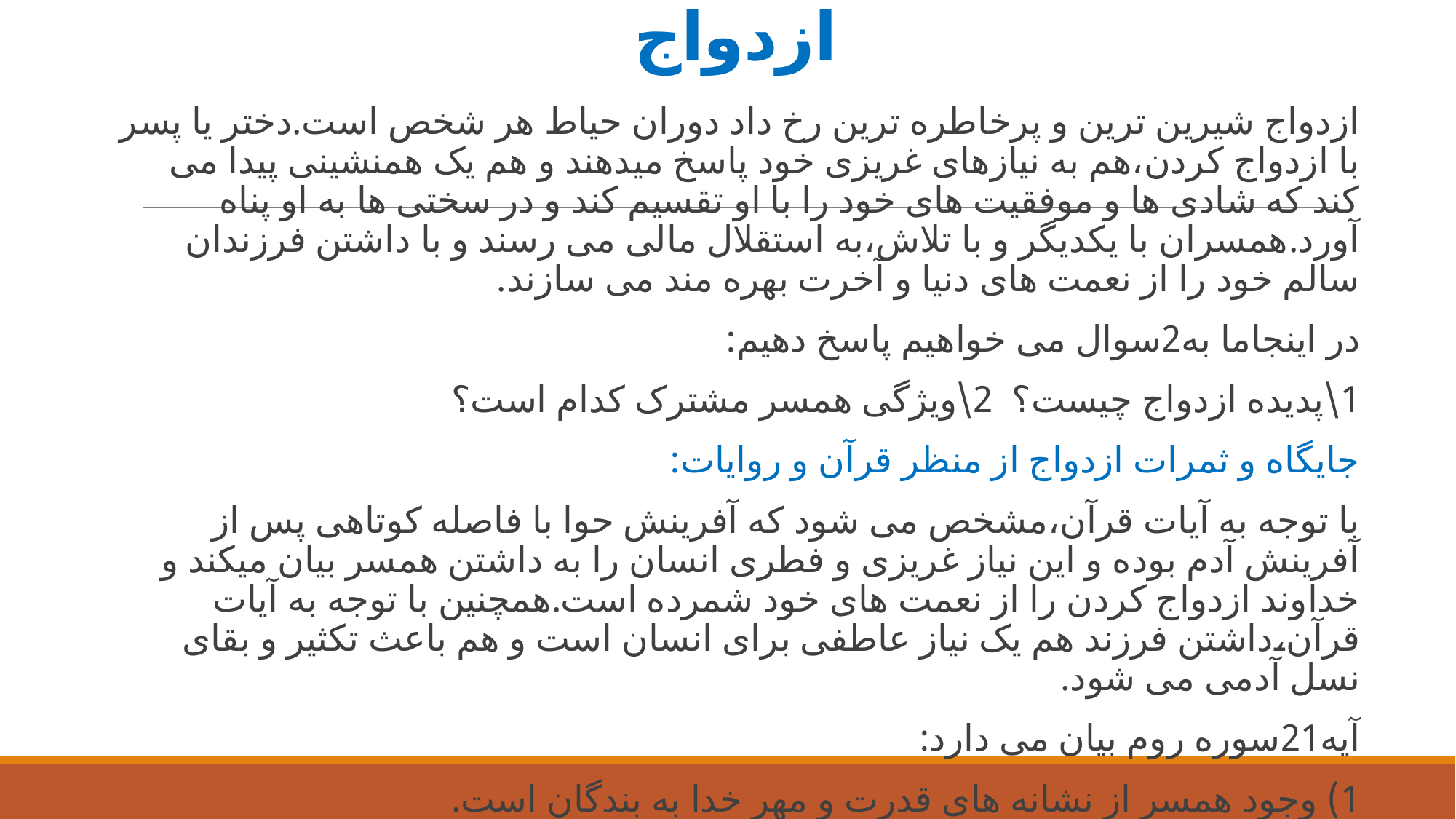

# ازدواج
ازدواج شیرین ترین و پرخاطره ترین رخ داد دوران حیاط هر شخص است.دختر یا پسر با ازدواج کردن،هم به نیازهای غریزی خود پاسخ میدهند و هم یک همنشینی پیدا می کند که شادی ها و موفقیت های خود را با او تقسیم کند و در سختی ها به او پناه آورد.همسران با یکدیگر و با تلاش،به استقلال مالی می رسند و با داشتن فرزندان سالم خود را از نعمت های دنیا و آخرت بهره مند می سازند.
در اینجاما به2سوال می خواهیم پاسخ دهیم:
1‍‍‍\پدیده ازدواج چیست؟  2\ویژگی همسر مشترک کدام است؟
جایگاه و ثمرات ازدواج از منظر قرآن و روایات:
با توجه به آیات قرآن،مشخص می شود که آفرینش حوا با فاصله کوتاهی پس از آفرینش آدم بوده و این نیاز غریزی و فطری انسان را به داشتن همسر بیان میکند و خداوند ازدواج کردن را از نعمت های خود شمرده است.همچنین با توجه به آیات قرآن،داشتن فرزند هم یک نیاز عاطفی برای انسان است و هم باعث تکثیر و بقای نسل آدمی می شود.
آیه21سوره روم بیان می دارد:
1) وجود همسر از نشانه های قدرت و مهر خدا به بندگان است.